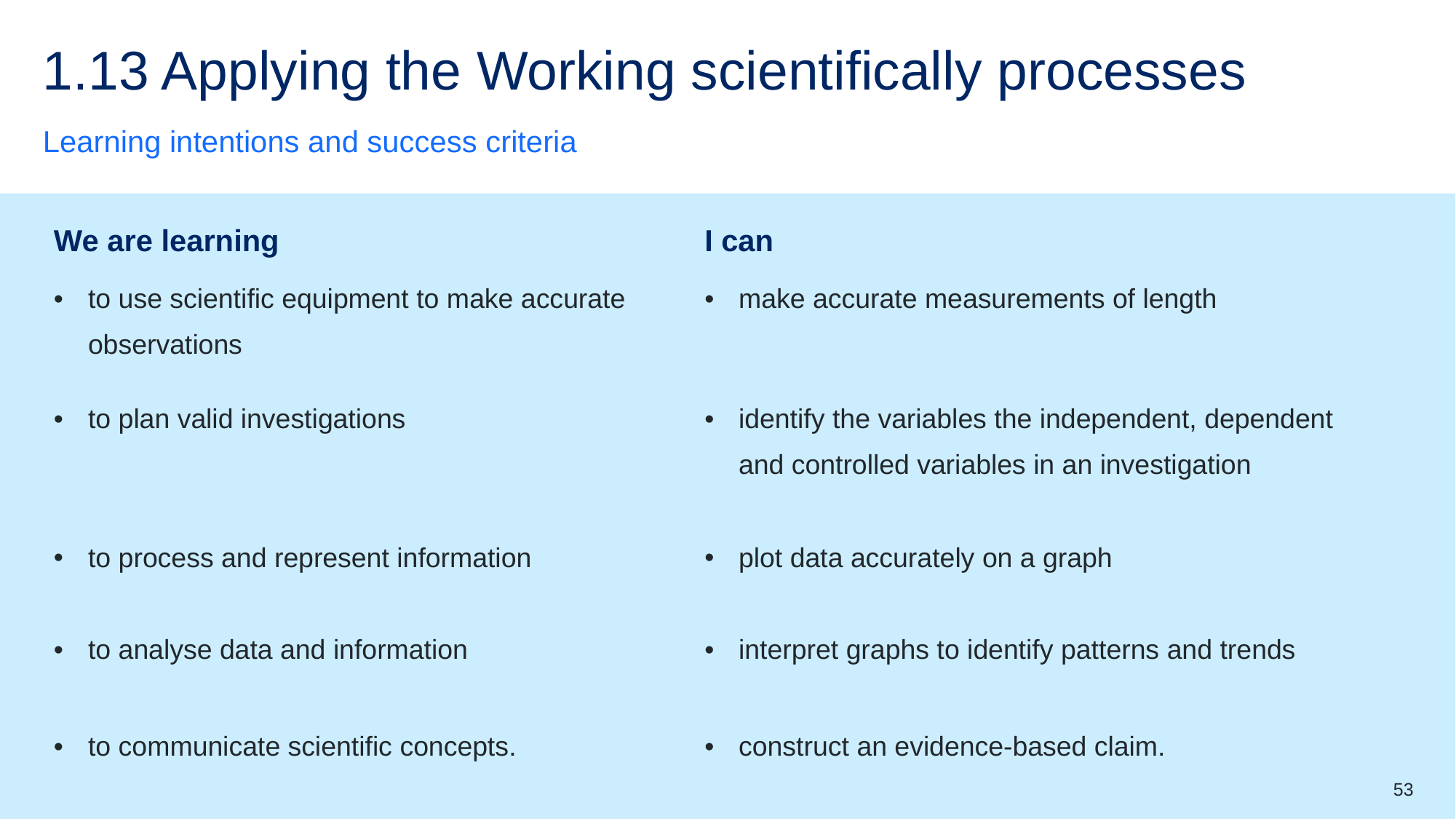

# 1.13 Applying the Working scientifically processes
Learning intentions and success criteria
| We are learning | I can |
| --- | --- |
| to use scientific equipment to make accurate observations | make accurate measurements of length |
| to plan valid investigations | identify the variables the independent, dependent and controlled variables in an investigation |
| to process and represent information | plot data accurately on a graph |
| to analyse data and information | interpret graphs to identify patterns and trends |
| to communicate scientific concepts. | construct an evidence-based claim. |
53